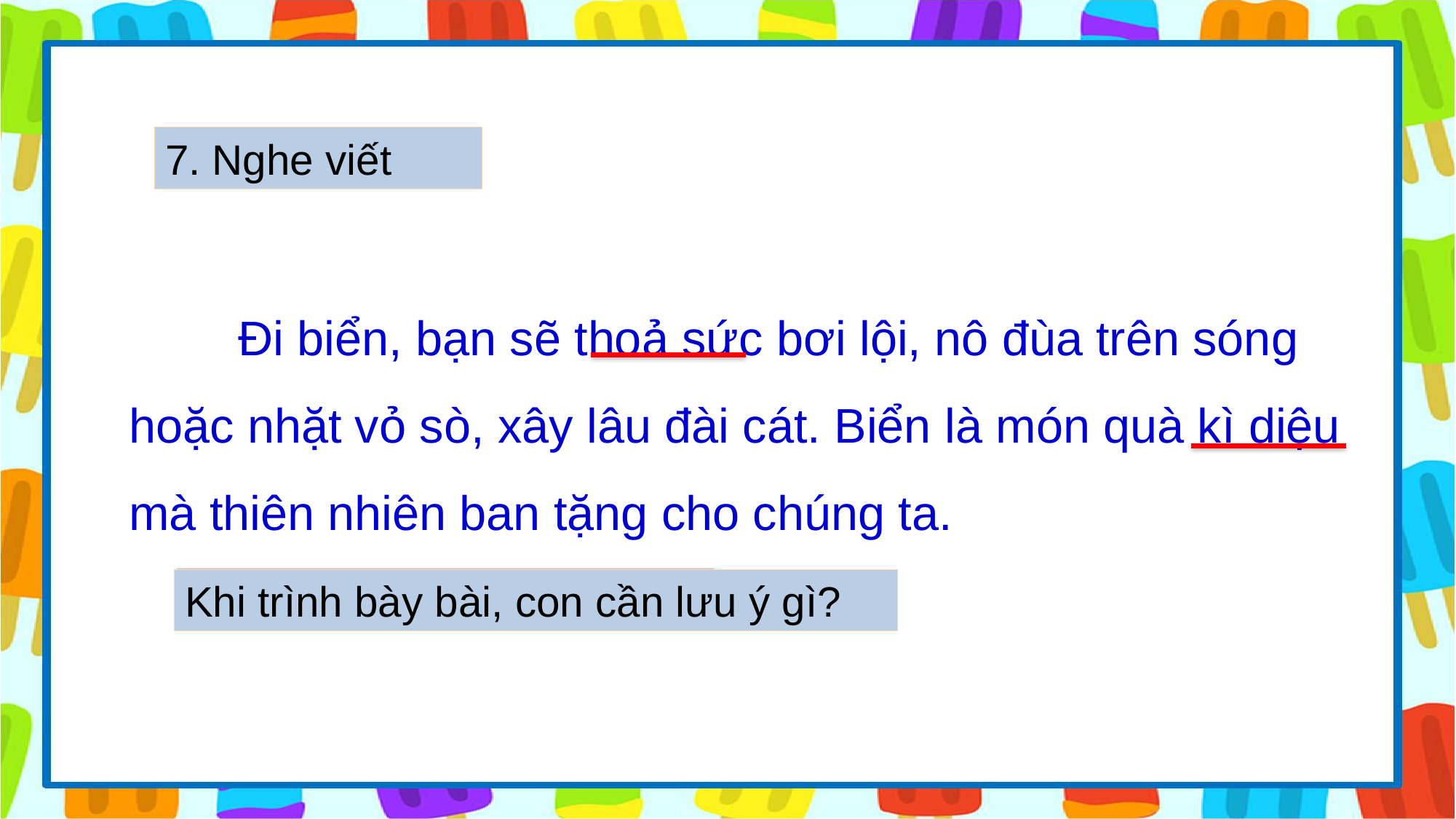

7. Nghe viết
	Đi biển, bạn sẽ thoả sức bơi lội, nô đùa trên sóng hoặc nhặt vỏ sò, xây lâu đài cát. Biển là món quà kì diệu mà thiên nhiên ban tặng cho chúng ta.
Chữ nào khó viết?
Khi trình bày bài, con cần lưu ý gì?